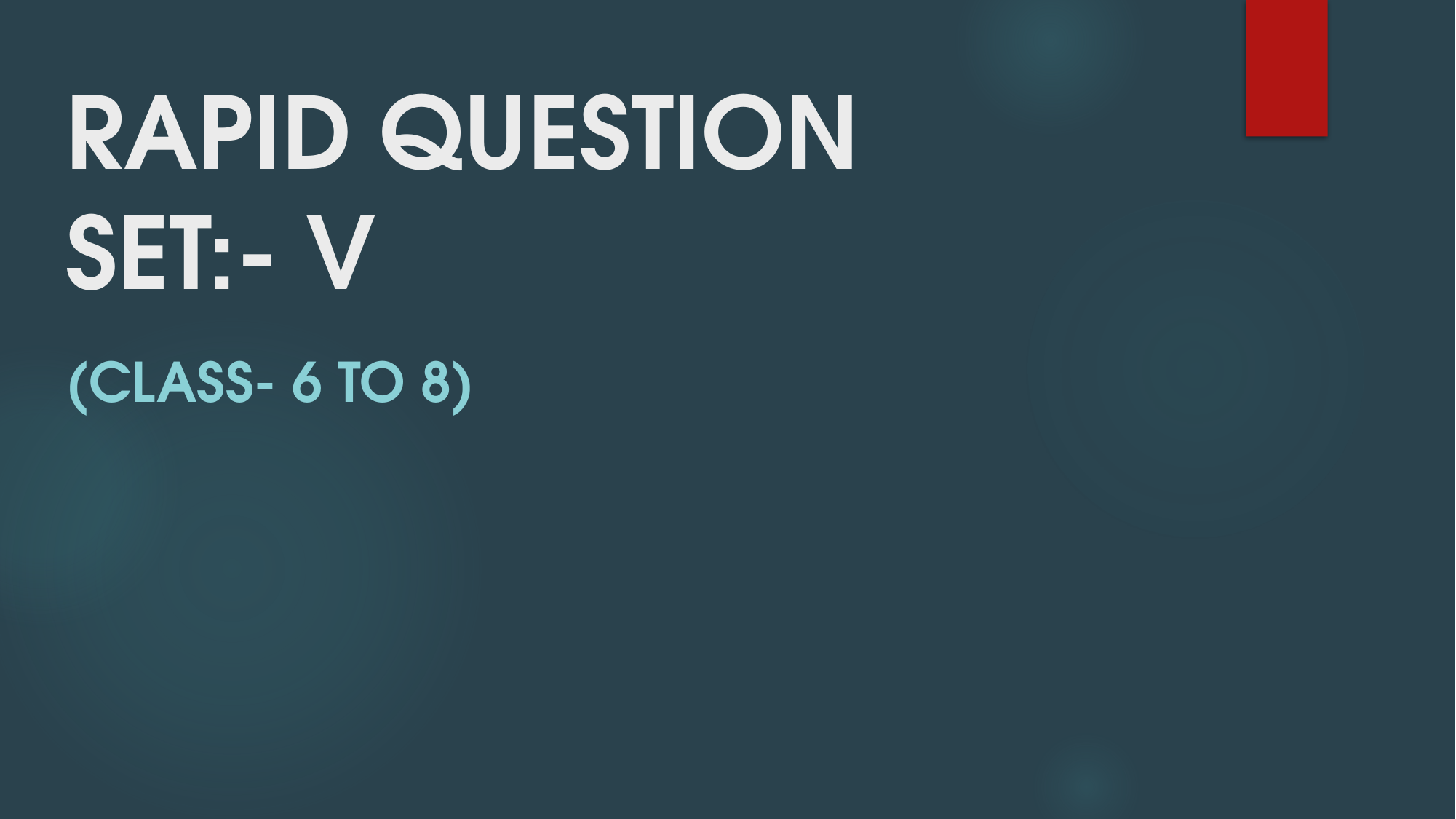

# RAPID QUESTION SET:- V
(Class- 6 to 8)